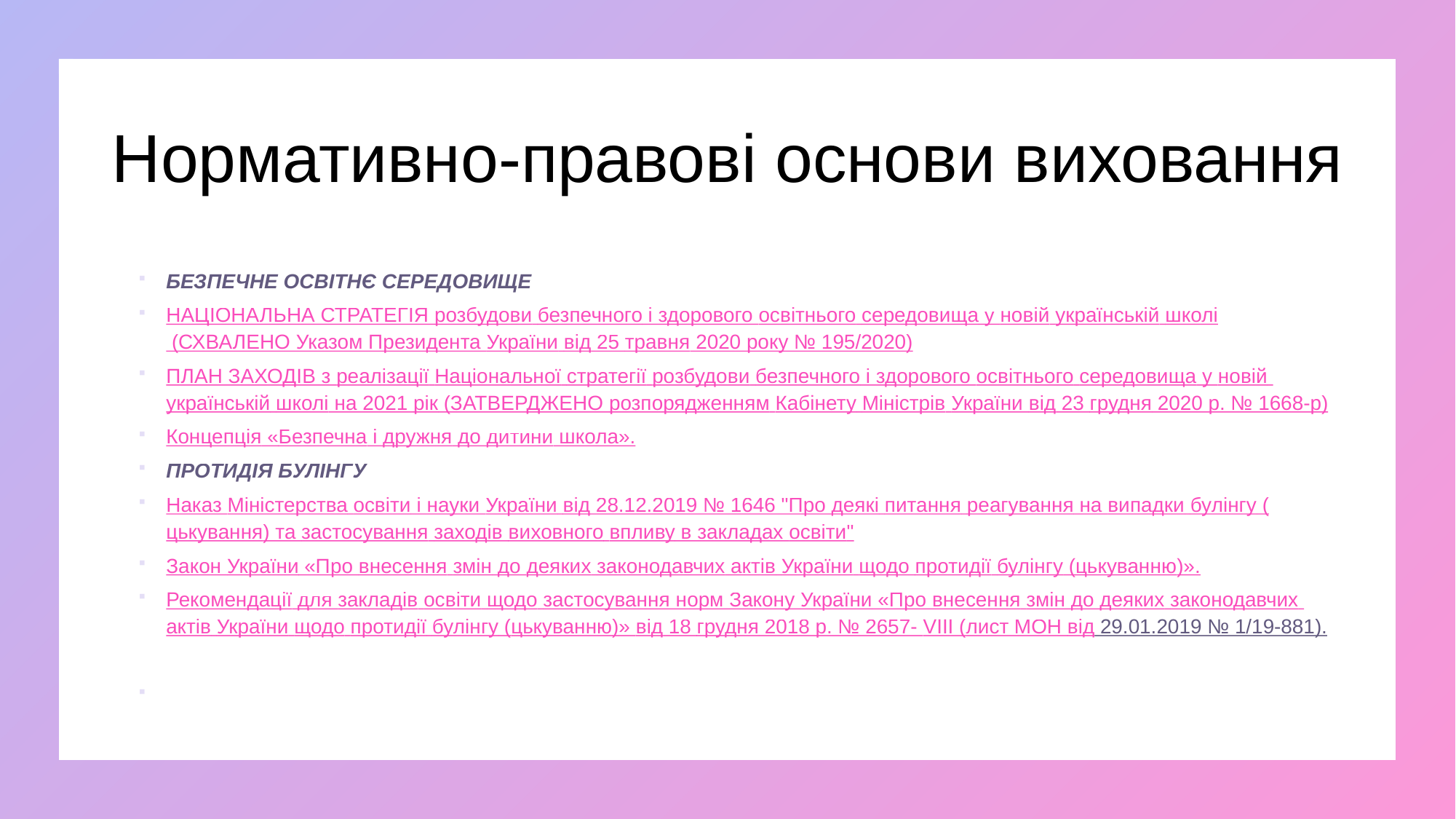

# Нормативно-правові основи виховання
БЕЗПЕЧНЕ ОСВІТНЄ СЕРЕДОВИЩЕ
НАЦІОНАЛЬНА СТРАТЕГІЯ розбудови безпечного і здорового освітнього середовища у новій українській школі (СХВАЛЕНО Указом Президента України від 25 травня 2020 року № 195/2020)
ПЛАН ЗАХОДІВ з реалізації Національної стратегії розбудови безпечного і здорового освітнього середовища у новій українській школі на 2021 рік (ЗАТВЕРДЖЕНО розпорядженням Кабінету Міністрів України від 23 грудня 2020 р. № 1668-р)
Концепція «Безпечна і дружня до дитини школа».
ПРОТИДІЯ БУЛІНГУ
Наказ Міністерства освіти і науки України від 28.12.2019 № 1646 "Про деякі питання реагування на випадки булінгу (цькування) та застосування заходів виховного впливу в закладах освіти"
Закон України «Про внесення змін до деяких законодавчих актів України щодо протидії булінгу (цькуванню)».
Рекомендації для закладів освіти щодо застосування норм Закону України «Про внесення змін до деяких законодавчих актів України щодо протидії булінгу (цькуванню)» від 18 грудня 2018 р. № 2657- VIII (лист МОН від 29.01.2019 № 1/19-881).